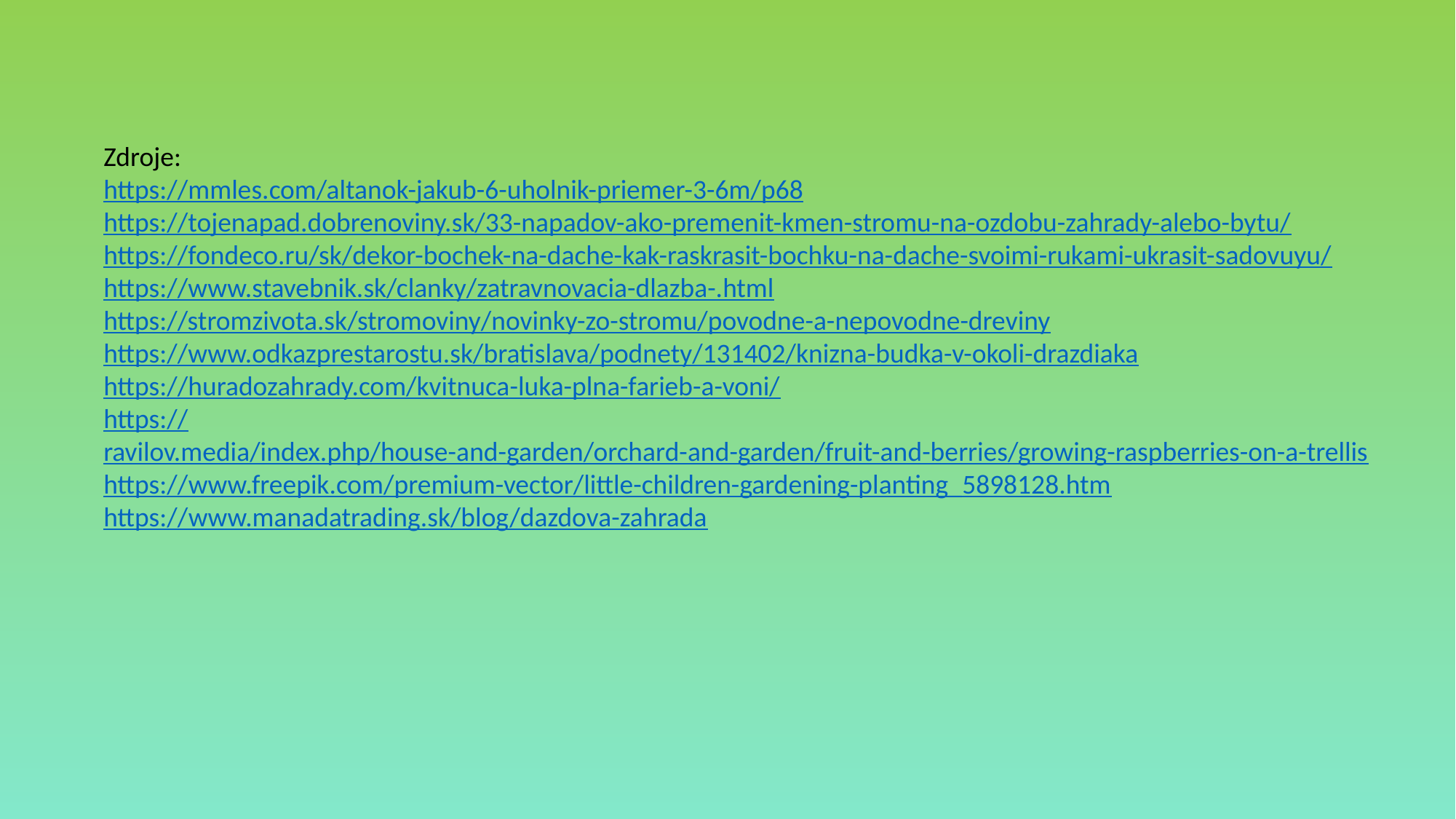

Zdroje:
https://mmles.com/altanok-jakub-6-uholnik-priemer-3-6m/p68
https://tojenapad.dobrenoviny.sk/33-napadov-ako-premenit-kmen-stromu-na-ozdobu-zahrady-alebo-bytu/
https://fondeco.ru/sk/dekor-bochek-na-dache-kak-raskrasit-bochku-na-dache-svoimi-rukami-ukrasit-sadovuyu/
https://www.stavebnik.sk/clanky/zatravnovacia-dlazba-.html
https://stromzivota.sk/stromoviny/novinky-zo-stromu/povodne-a-nepovodne-dreviny
https://www.odkazprestarostu.sk/bratislava/podnety/131402/knizna-budka-v-okoli-drazdiaka
https://huradozahrady.com/kvitnuca-luka-plna-farieb-a-voni/
https://ravilov.media/index.php/house-and-garden/orchard-and-garden/fruit-and-berries/growing-raspberries-on-a-trellis
https://www.freepik.com/premium-vector/little-children-gardening-planting_5898128.htm
https://www.manadatrading.sk/blog/dazdova-zahrada